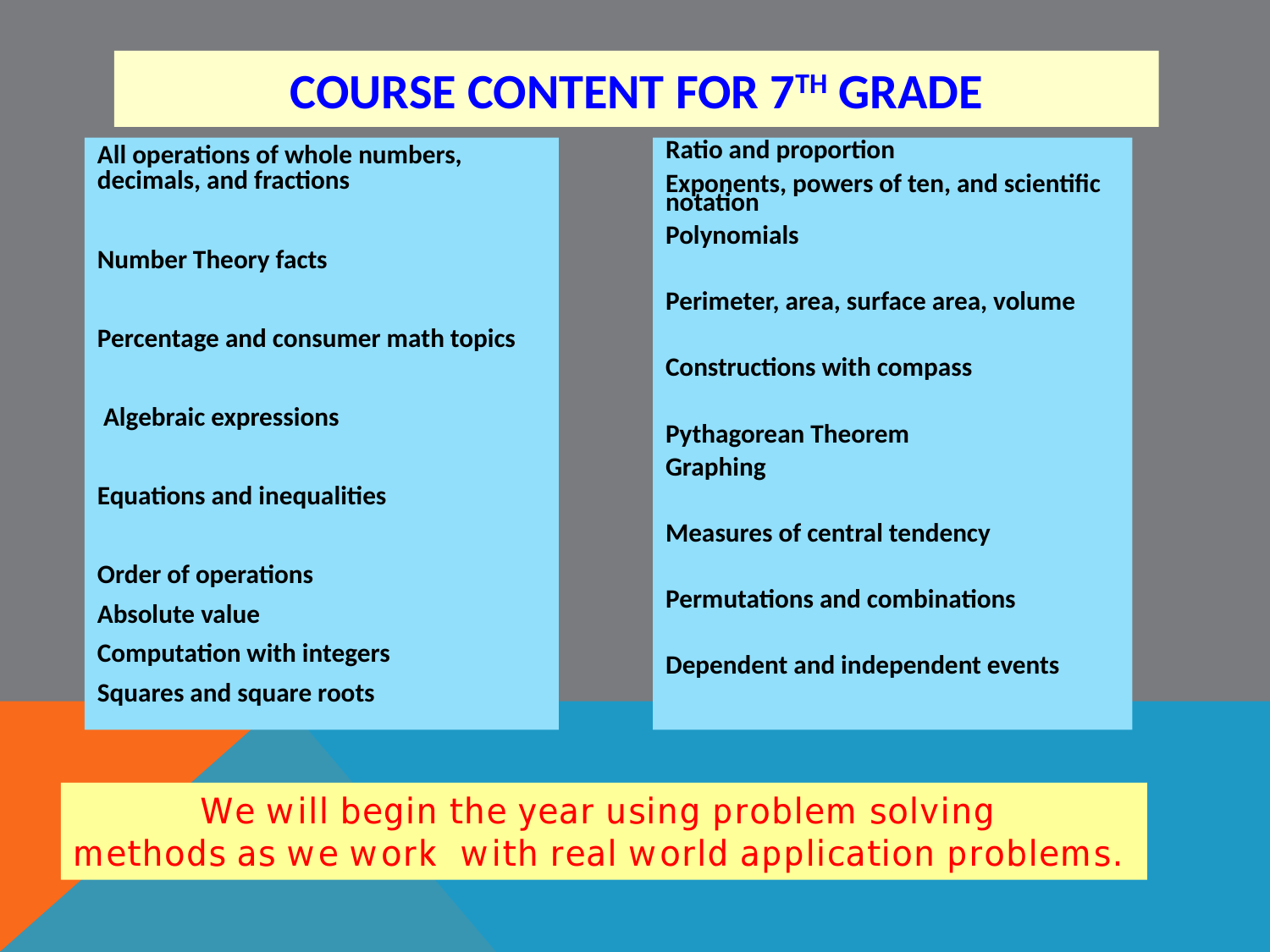

# Course Content for 7th Grade
All operations of whole numbers, decimals, and fractions

Number Theory facts

Percentage and consumer math topics

 Algebraic expressions

Equations and inequalities

Order of operations
Absolute value
Computation with integers
Squares and square roots
Ratio and proportion
Exponents, powers of ten, and scientific notation
Polynomials

Perimeter, area, surface area, volume

Constructions with compass

Pythagorean Theorem
Graphing

Measures of central tendency

Permutations and combinations

Dependent and independent events

We will begin the year using problem solving
methods as we work  with real world application problems.